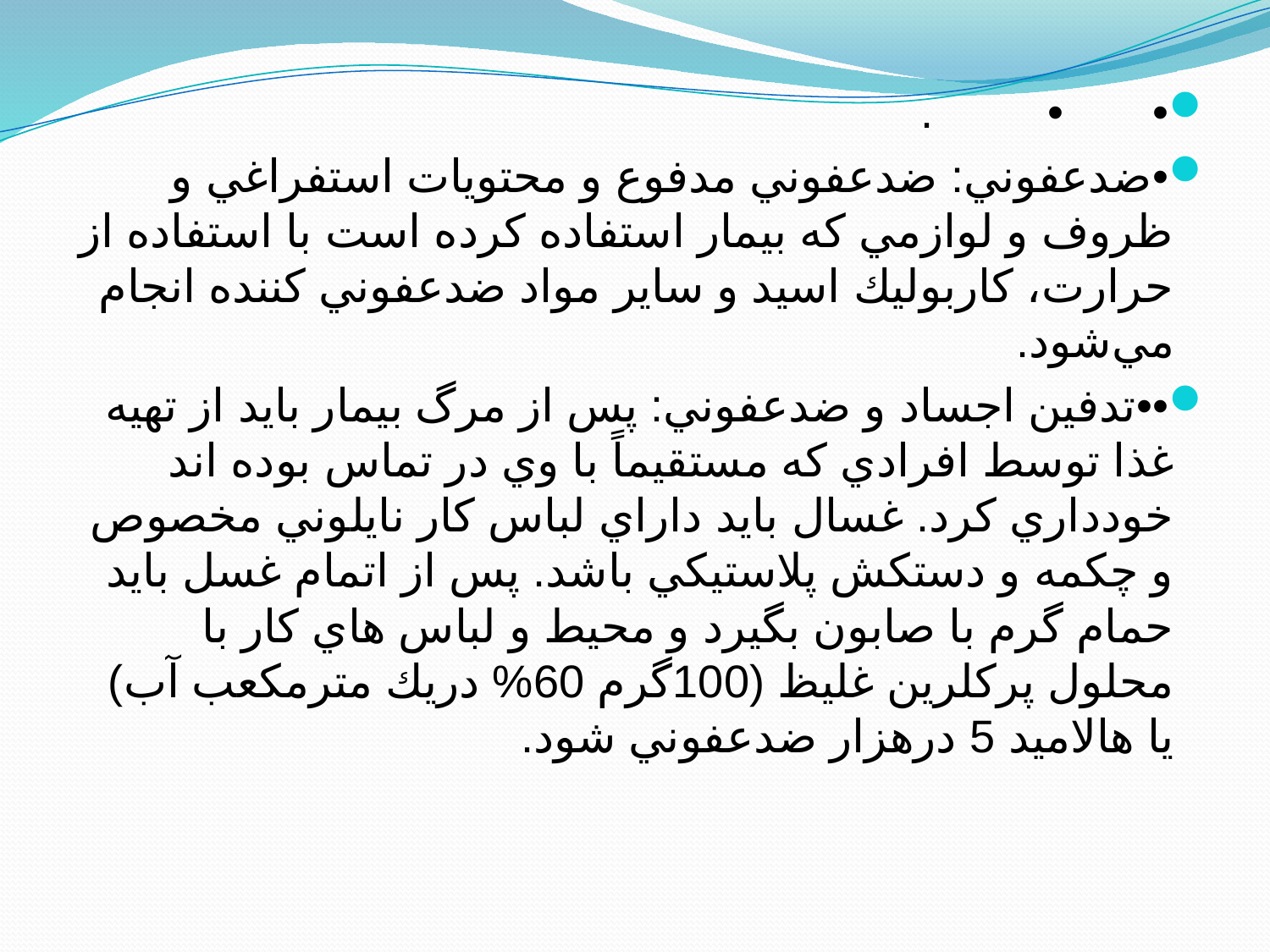

•	•	.
•	ضدعفوني: ضدعفوني مدفوع و محتويات استفراغي و ظروف و لوازمي كه بيمار استفاده كرده است با استفاده از حرارت، كاربوليك اسيد و ساير مواد ضدعفوني كننده انجام مي‌شود.
••	تدفين اجساد و ضدعفوني: پس از مرگ بيمار بايد از تهيه غذا توسط افرادي كه مستقيماً با وي در تماس بوده اند خودداري كرد. غسال بايد داراي لباس كار نايلوني مخصوص و چكمه و دستكش پلاستيكي باشد. پس از اتمام غسل بايد حمام گرم با صابون بگيرد و محيط و لباس هاي كار با محلول پركلرين غليظ (100گرم 60% دريك مترمكعب آب) يا هالاميد 5 درهزار ضدعفوني شود.